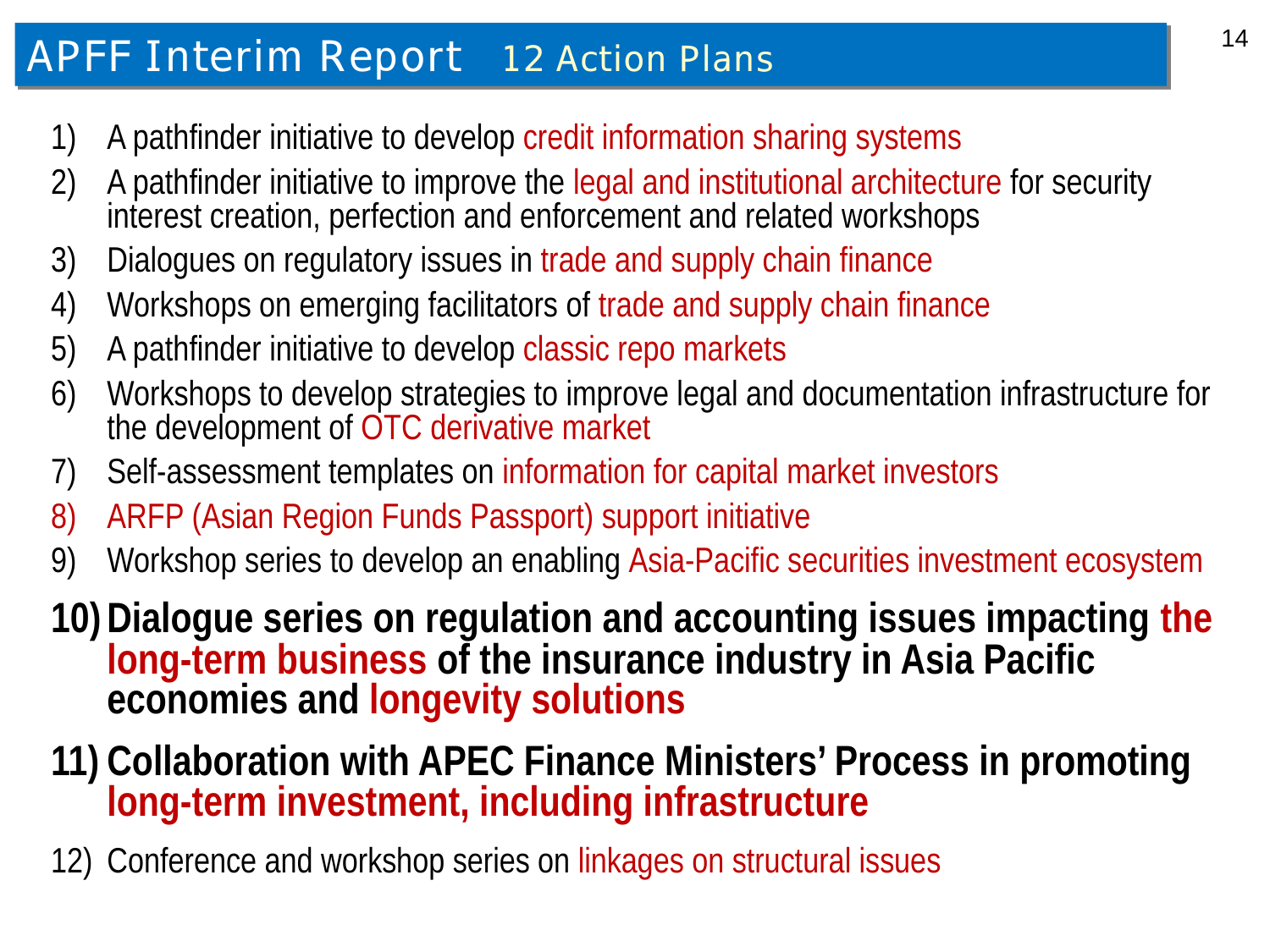

14
APFF Interim Report   12 Action Plans
A pathfinder initiative to develop credit information sharing systems
A pathfinder initiative to improve the legal and institutional architecture for security interest creation, perfection and enforcement and related workshops
Dialogues on regulatory issues in trade and supply chain finance
Workshops on emerging facilitators of trade and supply chain finance
A pathfinder initiative to develop classic repo markets
Workshops to develop strategies to improve legal and documentation infrastructure for the development of OTC derivative market
Self-assessment templates on information for capital market investors
ARFP (Asian Region Funds Passport) support initiative
Workshop series to develop an enabling Asia-Pacific securities investment ecosystem
Dialogue series on regulation and accounting issues impacting the long-term business of the insurance industry in Asia Pacific economies and longevity solutions
Collaboration with APEC Finance Ministers’ Process in promoting long-term investment, including infrastructure
Conference and workshop series on linkages on structural issues